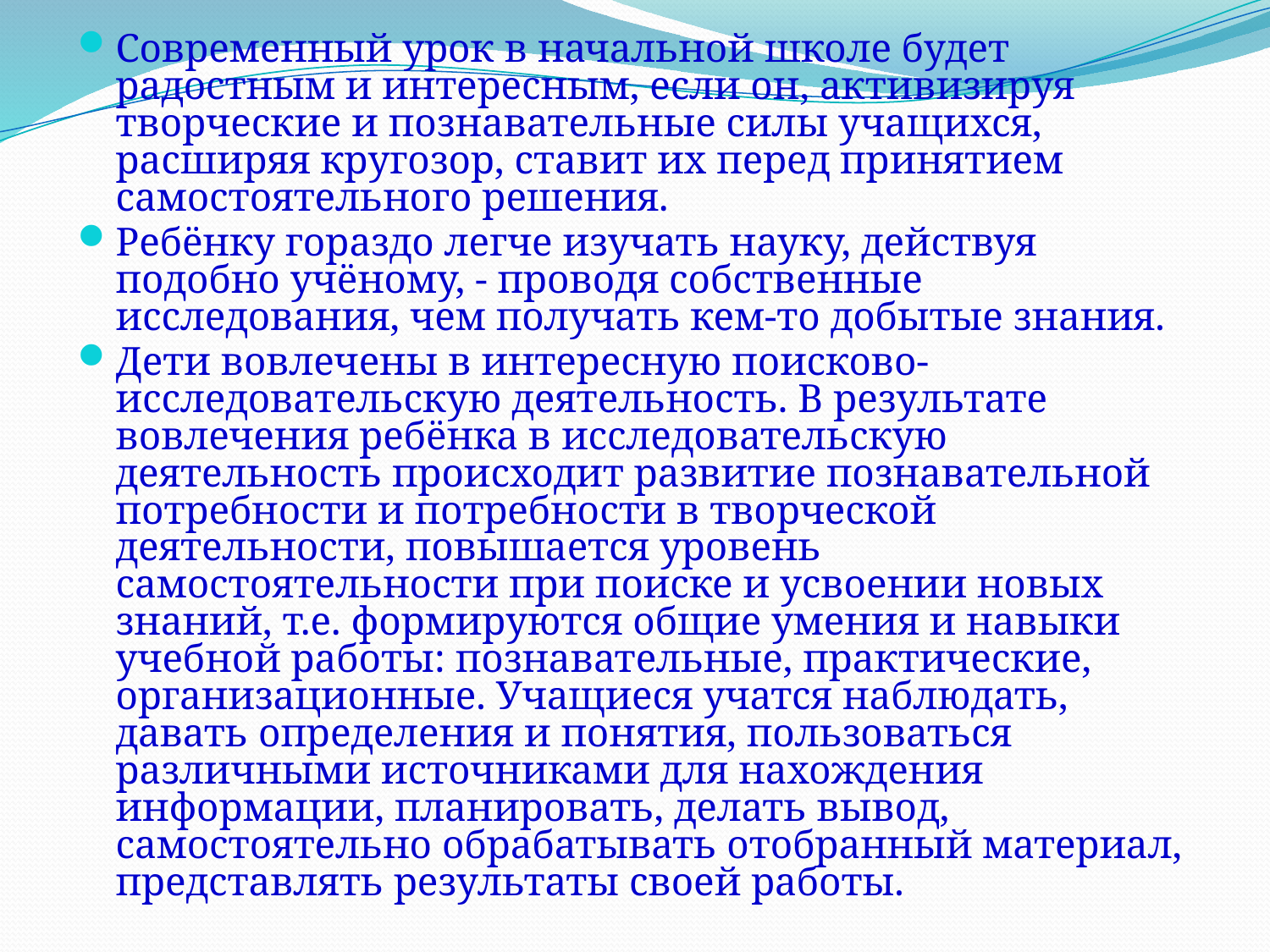

Современный урок в начальной школе будет радостным и интересным, если он, активизируя творческие и познавательные силы учащихся, расширяя кругозор, ставит их перед принятием самостоятельного решения.
Ребёнку гораздо легче изучать науку, действуя подобно учёному, - проводя собственные исследования, чем получать кем-то добытые знания.
Дети вовлечены в интересную поисково-исследовательскую деятельность. В результате вовлечения ребёнка в исследовательскую деятельность происходит развитие познавательной потребности и потребности в творческой деятельности, повышается уровень самостоятельности при поиске и усвоении новых знаний, т.е. формируются общие умения и навыки учебной работы: познавательные, практические, организационные. Учащиеся учатся наблюдать, давать определения и понятия, пользоваться различными источниками для нахождения информации, планировать, делать вывод, самостоятельно обрабатывать отобранный материал, представлять результаты своей работы.